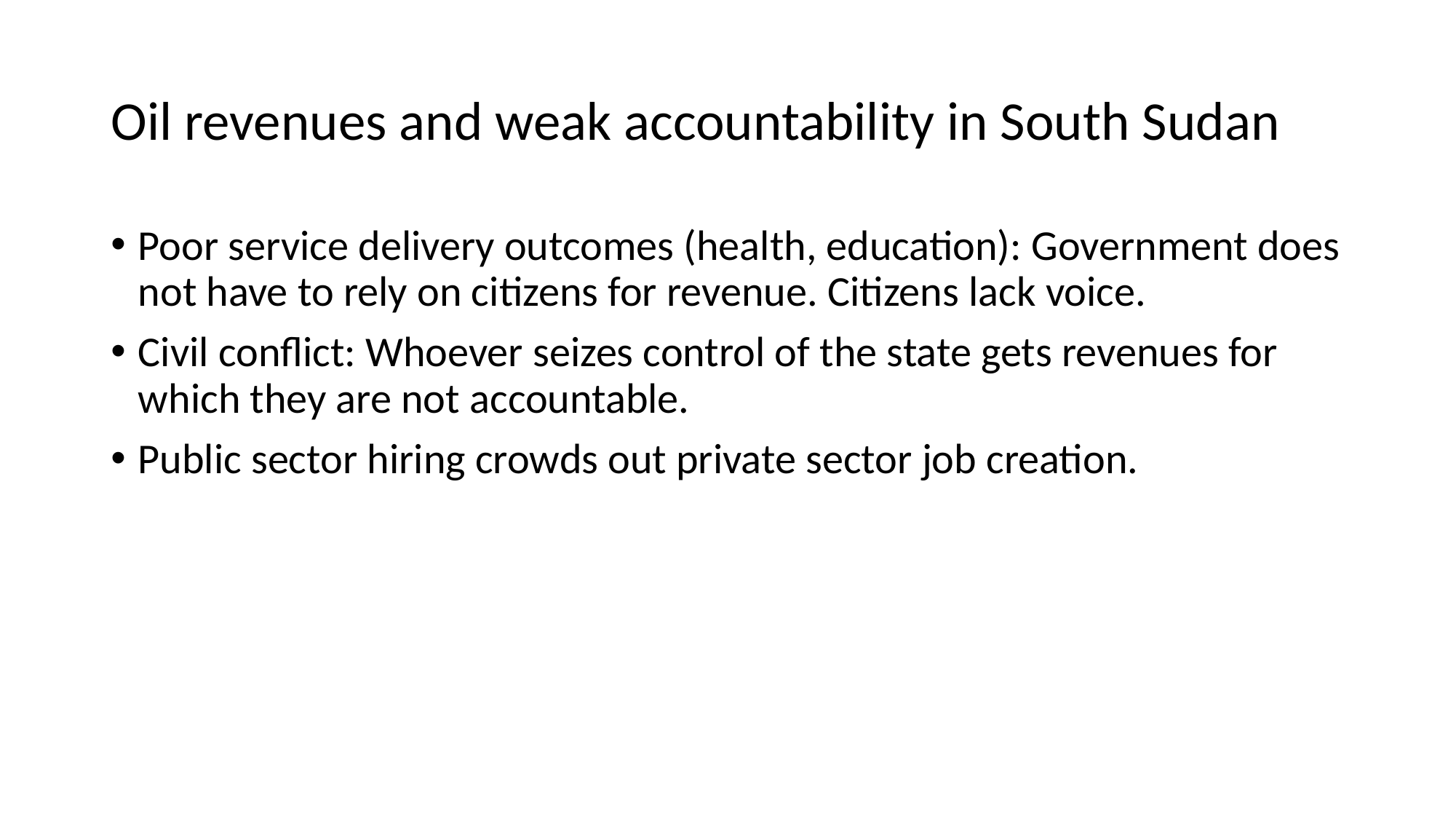

# Oil revenues and weak accountability in South Sudan
Poor service delivery outcomes (health, education): Government does not have to rely on citizens for revenue. Citizens lack voice.
Civil conflict: Whoever seizes control of the state gets revenues for which they are not accountable.
Public sector hiring crowds out private sector job creation.